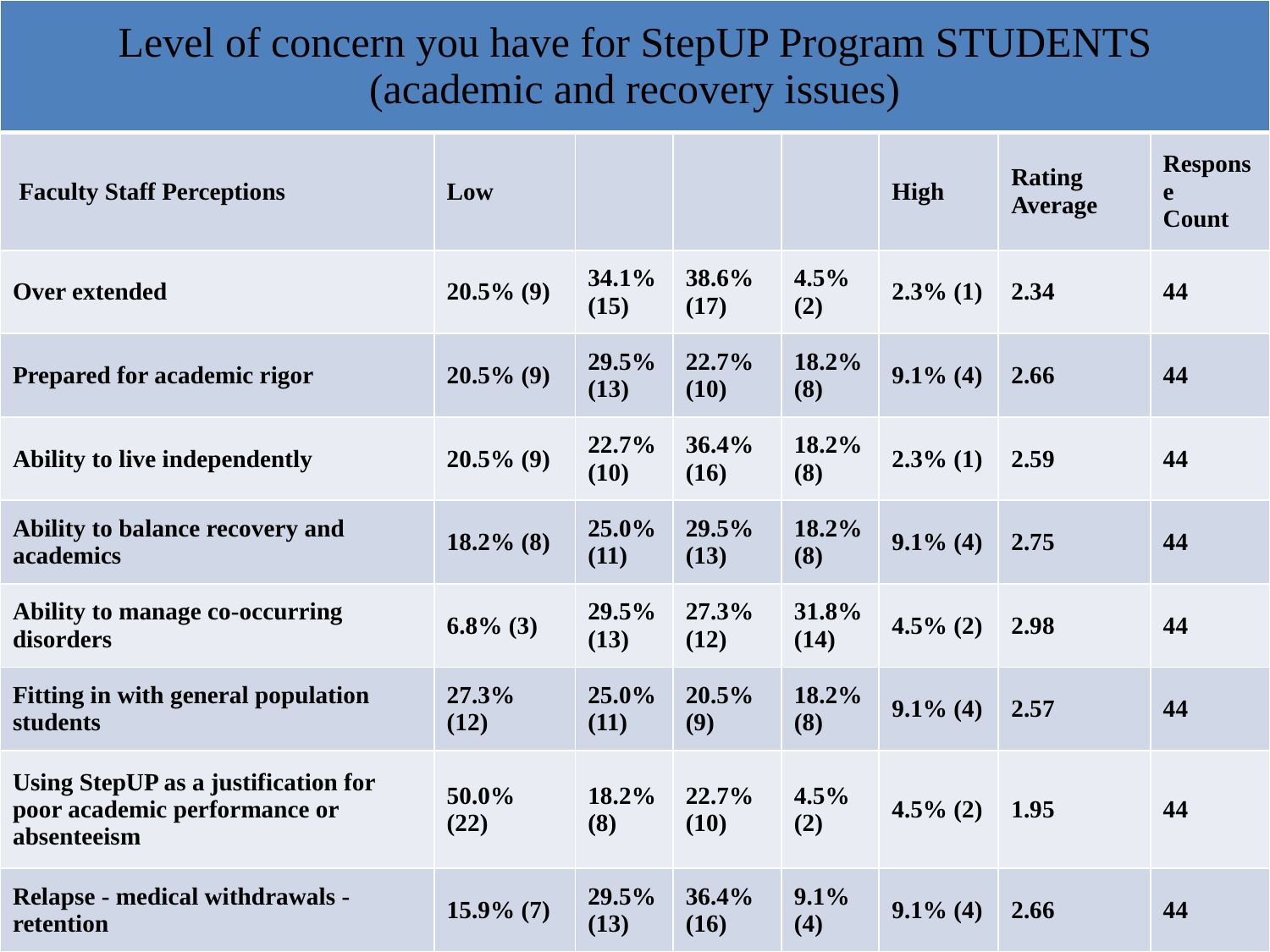

| Level of concern you have for StepUP Program STUDENTS (academic and recovery issues) |  |  |  |  |  |  |  |
| --- | --- | --- | --- | --- | --- | --- | --- |
| Faculty Staff Perceptions | Low |  |  |  | High | Rating Average | Response Count |
| Over extended | 20.5% (9) | 34.1% (15) | 38.6% (17) | 4.5% (2) | 2.3% (1) | 2.34 | 44 |
| Prepared for academic rigor | 20.5% (9) | 29.5% (13) | 22.7% (10) | 18.2% (8) | 9.1% (4) | 2.66 | 44 |
| Ability to live independently | 20.5% (9) | 22.7% (10) | 36.4% (16) | 18.2% (8) | 2.3% (1) | 2.59 | 44 |
| Ability to balance recovery and academics | 18.2% (8) | 25.0% (11) | 29.5% (13) | 18.2% (8) | 9.1% (4) | 2.75 | 44 |
| Ability to manage co-occurring disorders | 6.8% (3) | 29.5% (13) | 27.3% (12) | 31.8% (14) | 4.5% (2) | 2.98 | 44 |
| Fitting in with general population students | 27.3% (12) | 25.0% (11) | 20.5% (9) | 18.2% (8) | 9.1% (4) | 2.57 | 44 |
| Using StepUP as a justification for poor academic performance or absenteeism | 50.0% (22) | 18.2% (8) | 22.7% (10) | 4.5% (2) | 4.5% (2) | 1.95 | 44 |
| Relapse - medical withdrawals - retention | 15.9% (7) | 29.5% (13) | 36.4% (16) | 9.1% (4) | 9.1% (4) | 2.66 | 44 |